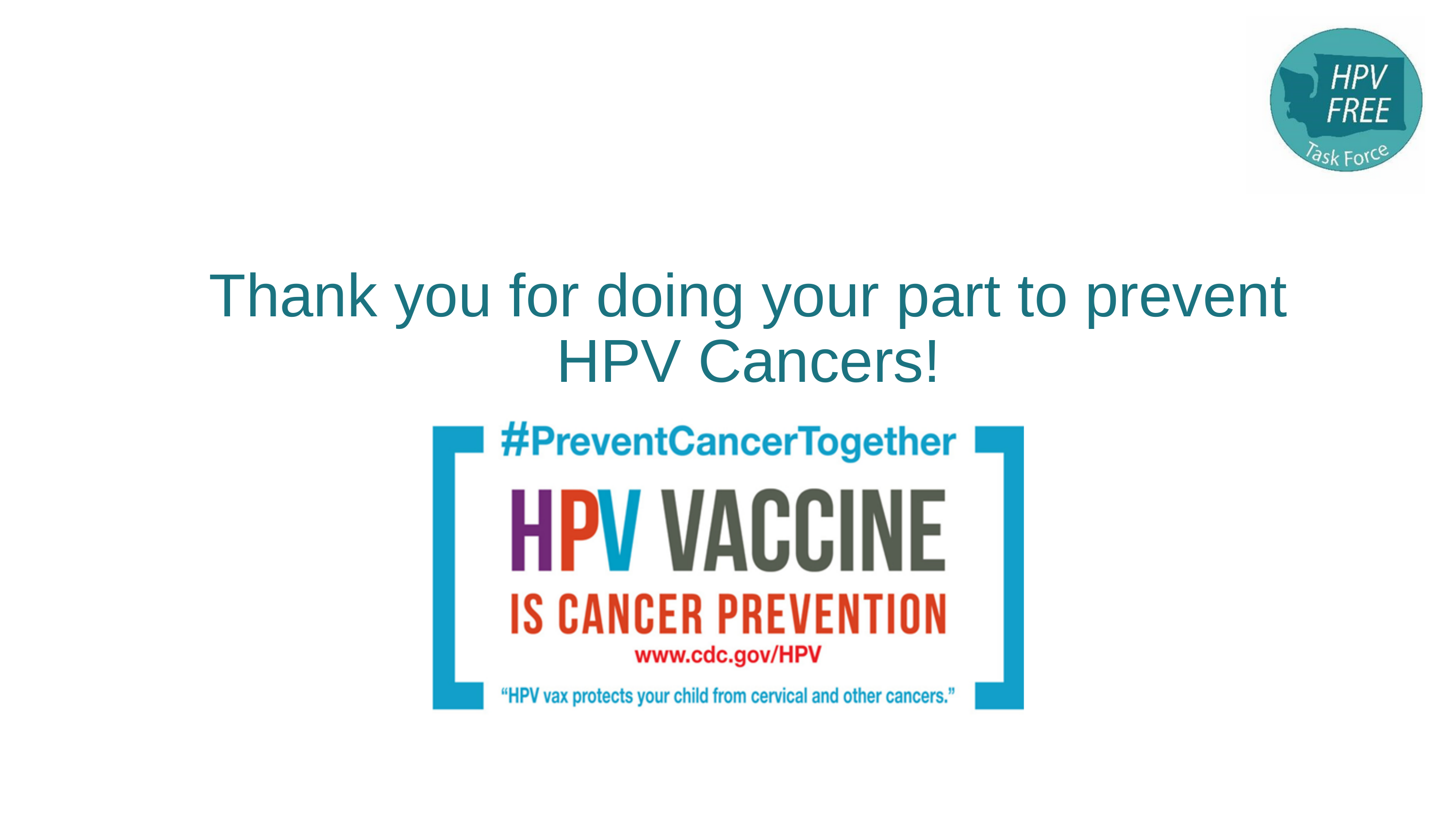

Thank you for doing your part to prevent HPV Cancers!